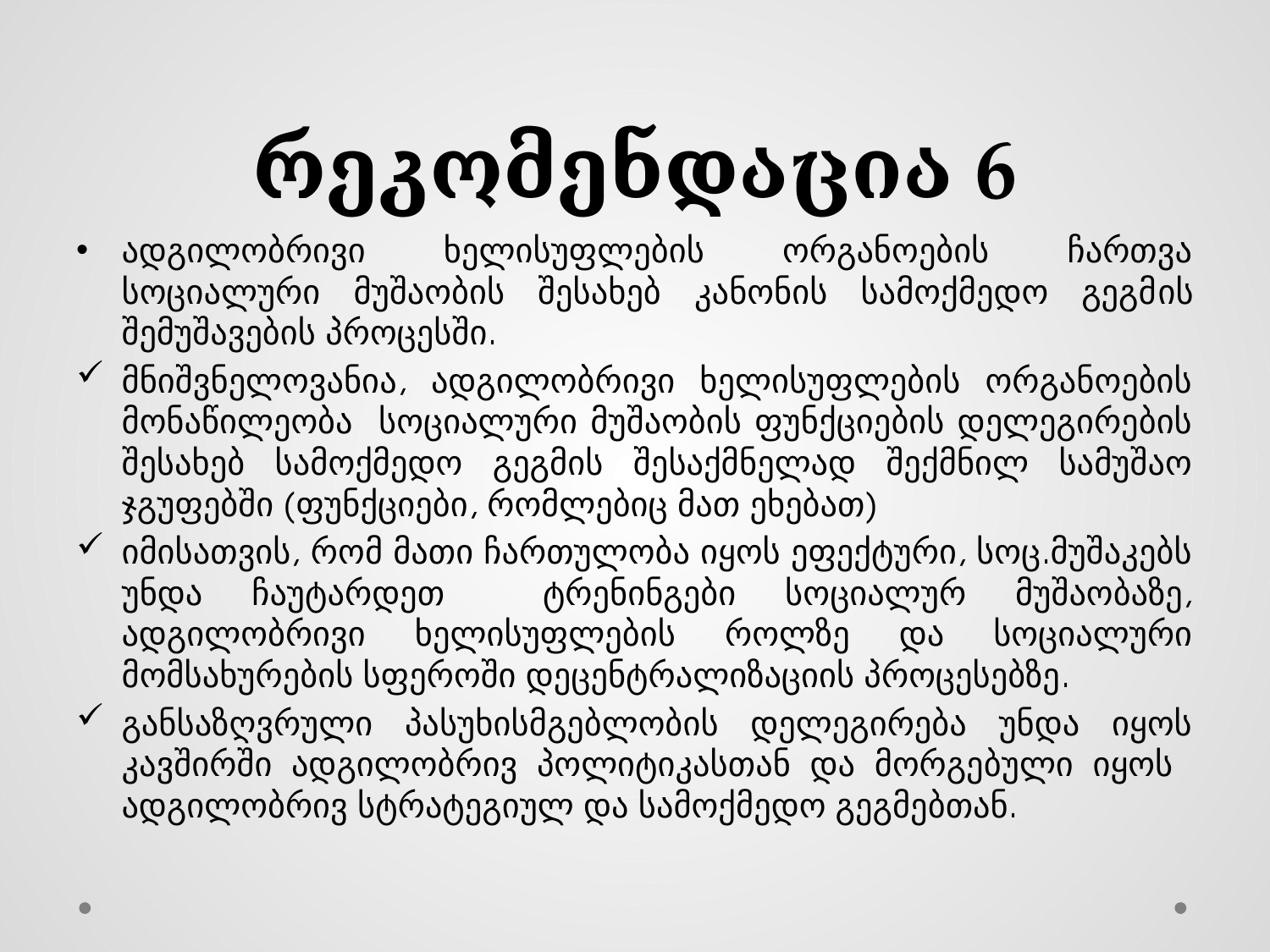

# რეკომენდაცია 6
ადგილობრივი ხელისუფლების ორგანოების ჩართვა სოციალური მუშაობის შესახებ კანონის სამოქმედო გეგმის შემუშავების პროცესში.
მნიშვნელოვანია, ადგილობრივი ხელისუფლების ორგანოების მონაწილეობა  სოციალური მუშაობის ფუნქციების დელეგირების შესახებ სამოქმედო გეგმის შესაქმნელად შექმნილ სამუშაო ჯგუფებში (ფუნქციები, რომლებიც მათ ეხებათ)
იმისათვის, რომ მათი ჩართულობა იყოს ეფექტური, სოც.მუშაკებს უნდა ჩაუტარდეთ  ტრენინგები სოციალურ მუშაობაზე, ადგილობრივი ხელისუფლების როლზე და სოციალური მომსახურების სფეროში დეცენტრალიზაციის პროცესებზე.
განსაზღვრული პასუხისმგებლობის დელეგირება უნდა იყოს კავშირში ადგილობრივ პოლიტიკასთან და მორგებული იყოს  ადგილობრივ სტრატეგიულ და სამოქმედო გეგმებთან.